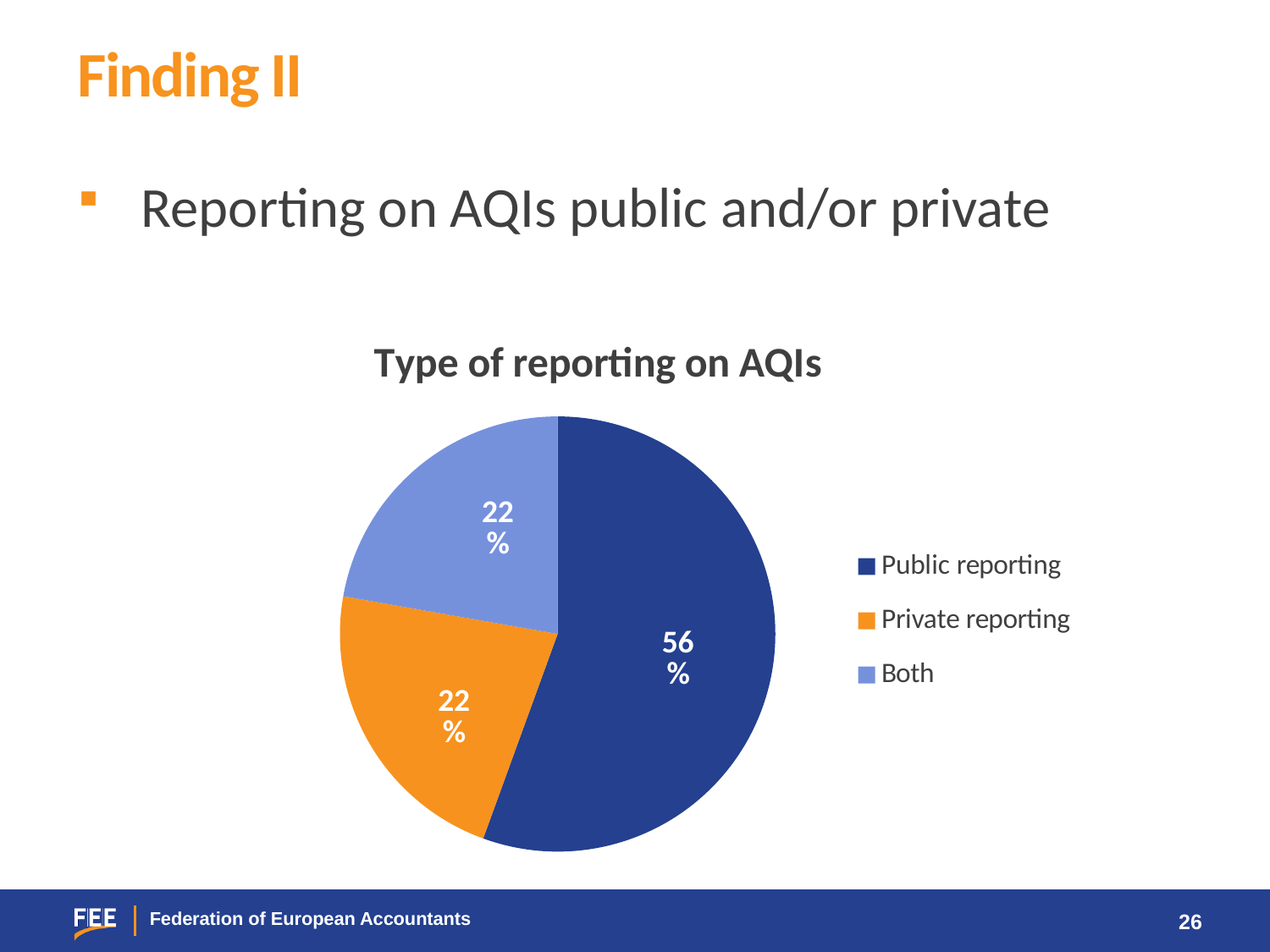

# Finding II
Reporting on AQIs public and/or private

### Chart: Type of reporting on AQIs

| Category |  |
|---|---|
| Public reporting | 5.0 |
| Private reporting | 2.0 |
| Both | 2.0 |
26